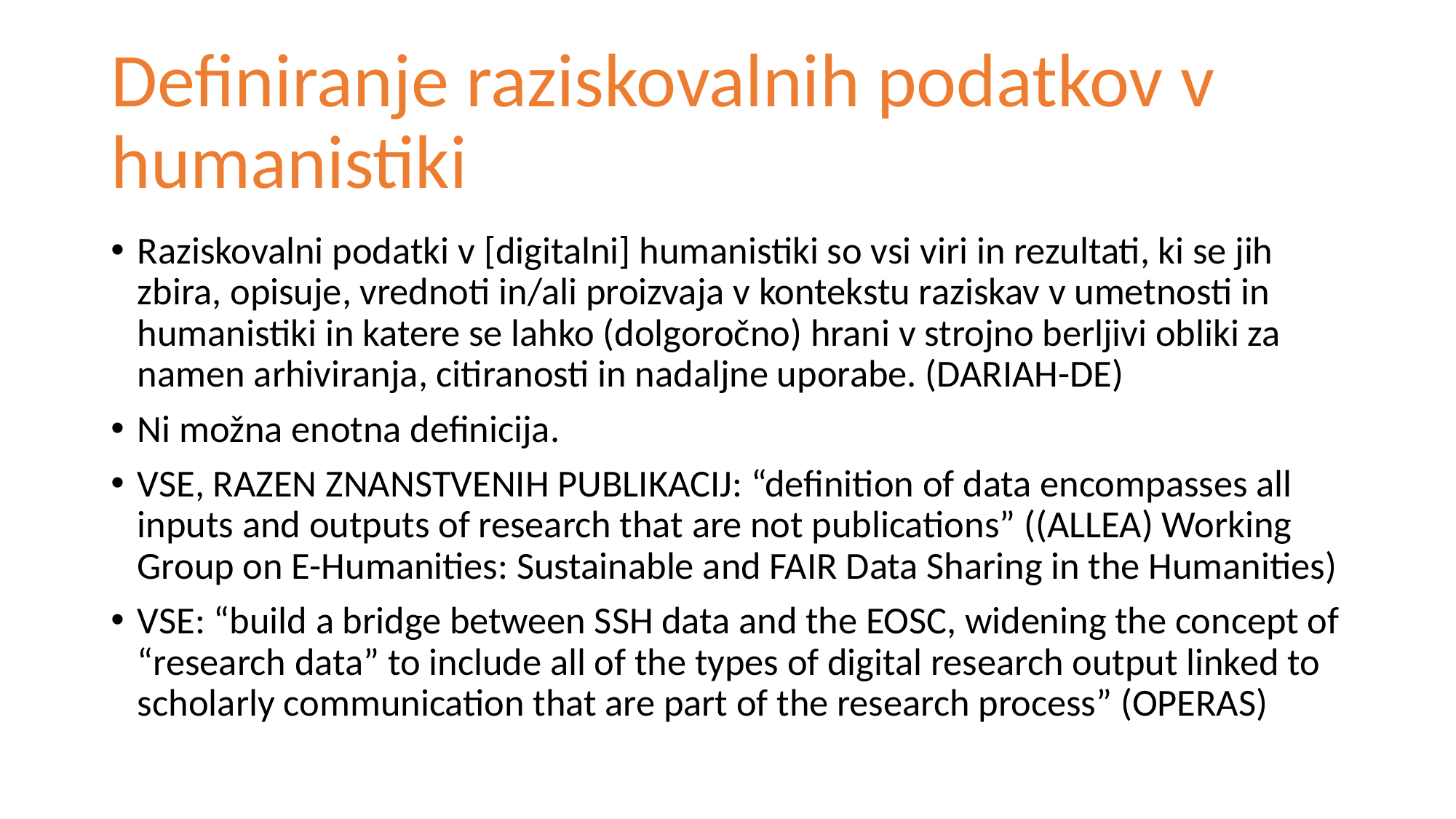

# Definiranje raziskovalnih podatkov v humanistiki
Raziskovalni podatki v [digitalni] humanistiki so vsi viri in rezultati, ki se jih zbira, opisuje, vrednoti in/ali proizvaja v kontekstu raziskav v umetnosti in humanistiki in katere se lahko (dolgoročno) hrani v strojno berljivi obliki za namen arhiviranja, citiranosti in nadaljne uporabe. (DARIAH-DE)
Ni možna enotna definicija.
VSE, RAZEN ZNANSTVENIH PUBLIKACIJ: “definition of data encompasses all inputs and outputs of research that are not publications” ((ALLEA) Working Group on E-Humanities: Sustainable and FAIR Data Sharing in the Humanities)
VSE: “build a bridge between SSH data and the EOSC, widening the concept of “research data” to include all of the types of digital research output linked to scholarly communication that are part of the research process” (OPERAS)